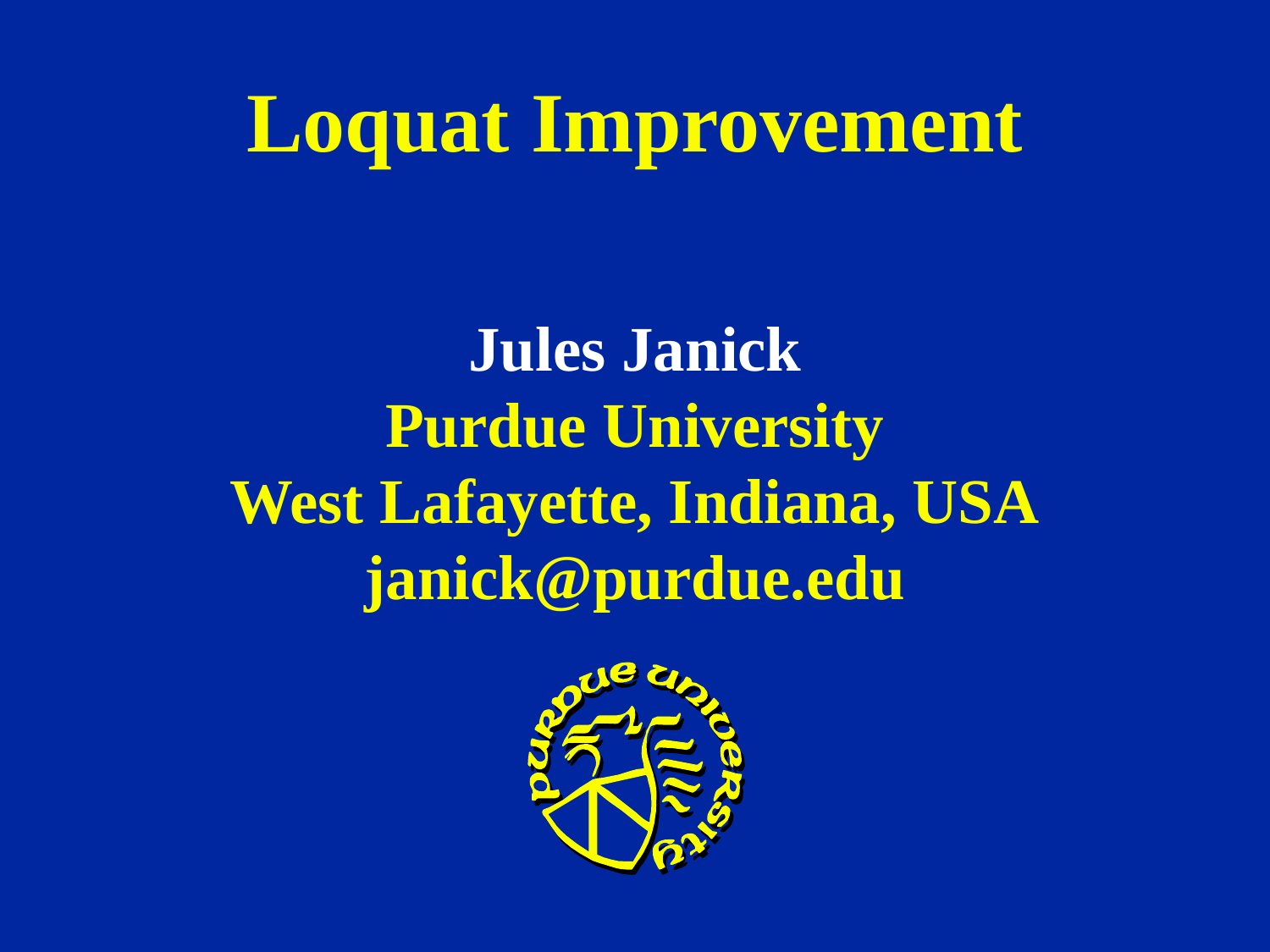

Loquat Improvement
Jules Janick
Purdue University
West Lafayette, Indiana, USA
janick@purdue.edu